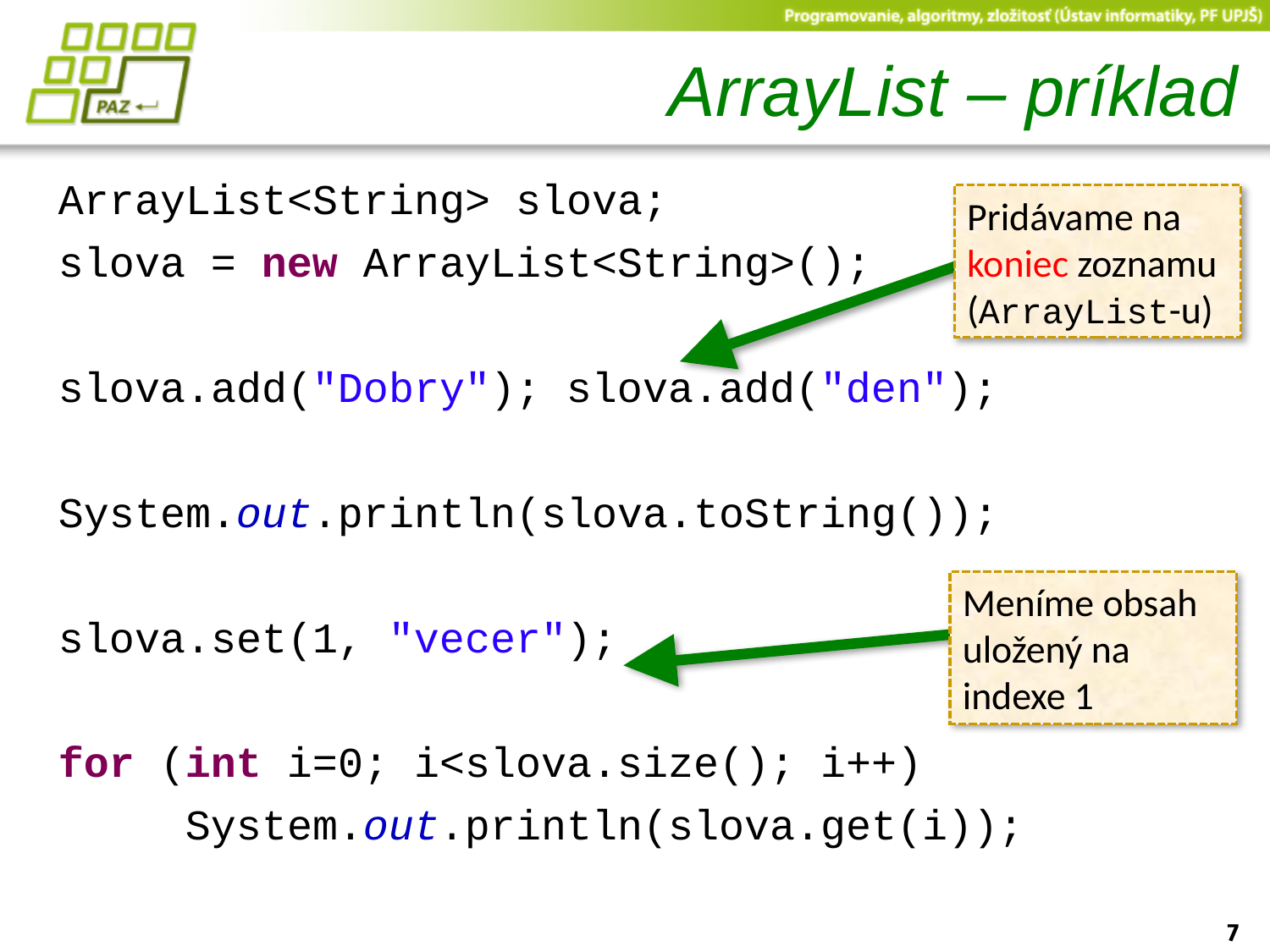

# ArrayList – príklad
ArrayList<String> slova;
slova = new ArrayList<String>();

slova.add("Dobry"); slova.add("den");

System.out.println(slova.toString());

slova.set(1, "vecer");

for (int i=0; i<slova.size(); i++)
     System.out.println(slova.get(i));
Pridávame na koniec zoznamu (ArrayList-u)

Meníme obsah uložený na indexe 1